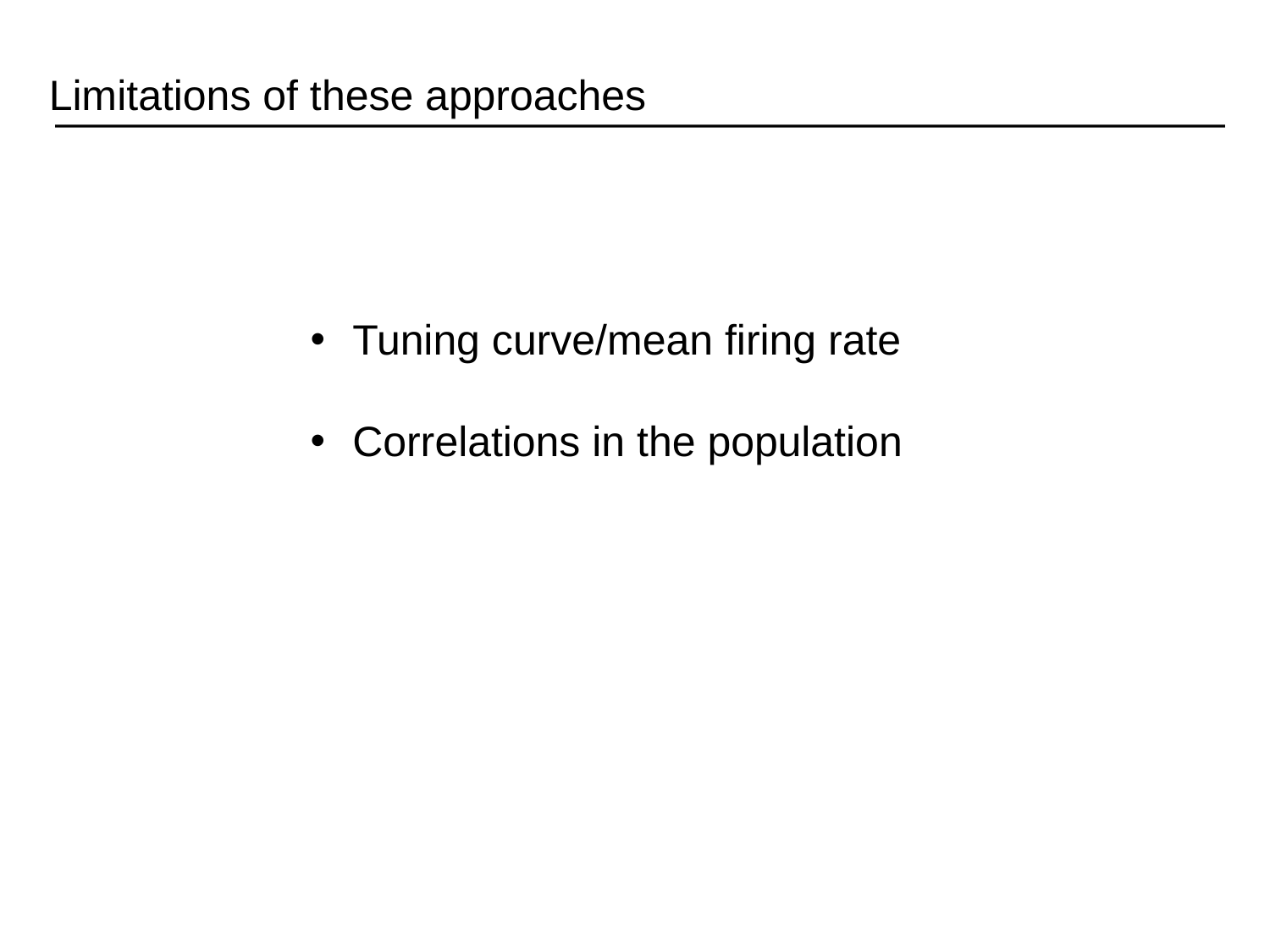

Limitations of these approaches

 Tuning curve/mean firing rate

 Correlations in the population